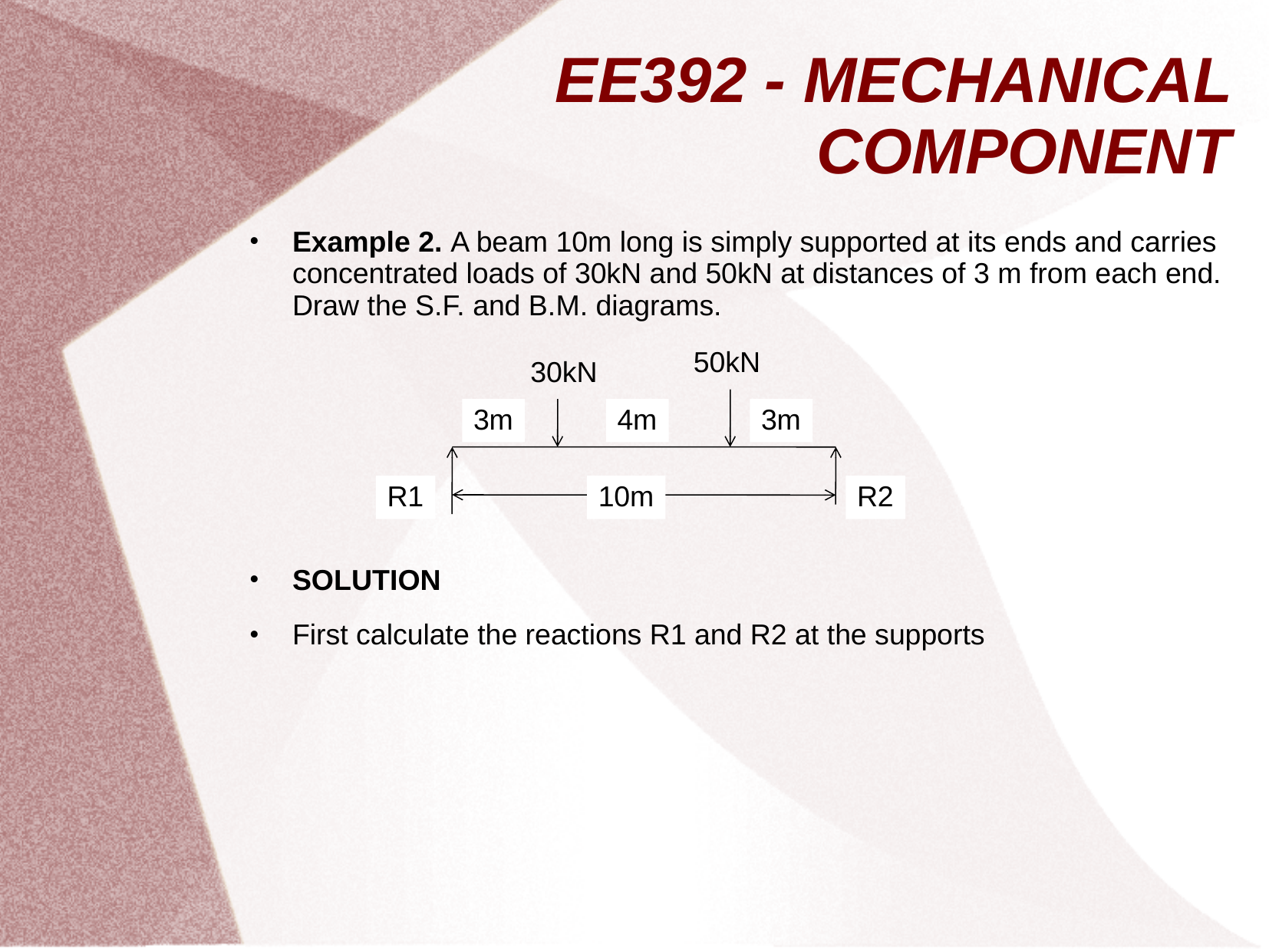

# EE392 - MECHANICAL COMPONENT
Example 2. A beam 10m long is simply supported at its ends and carries concentrated loads of 30kN and 50kN at distances of 3 m from each end. Draw the S.F. and B.M. diagrams.

SOLUTION
First calculate the reactions R1 and R2 at the supports
50kN
30kN
3m
4m
3m
R1
10m
R2